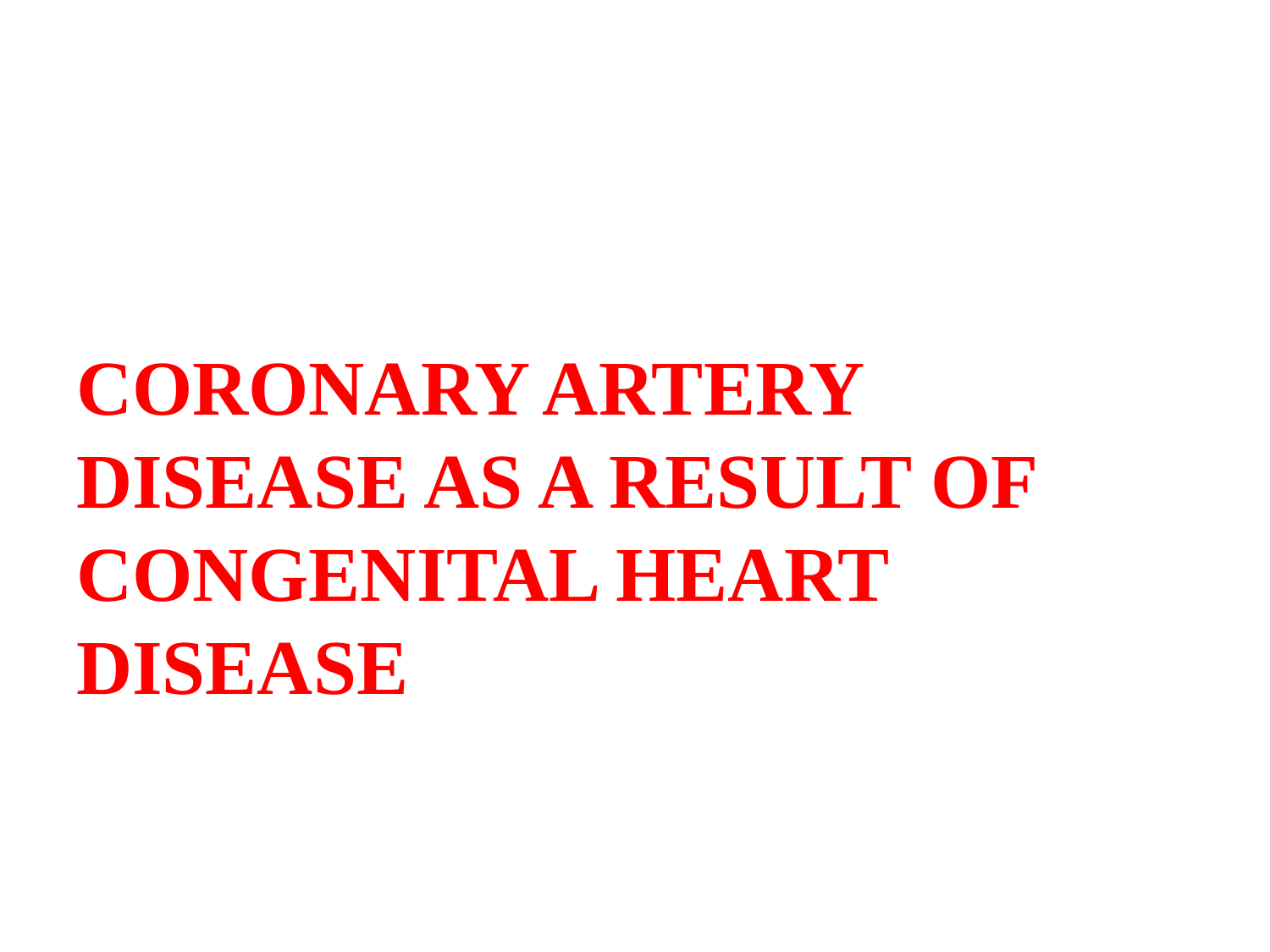

#

CORONARY ARTERY DISEASE AS A RESULT OF CONGENITAL HEART DISEASE